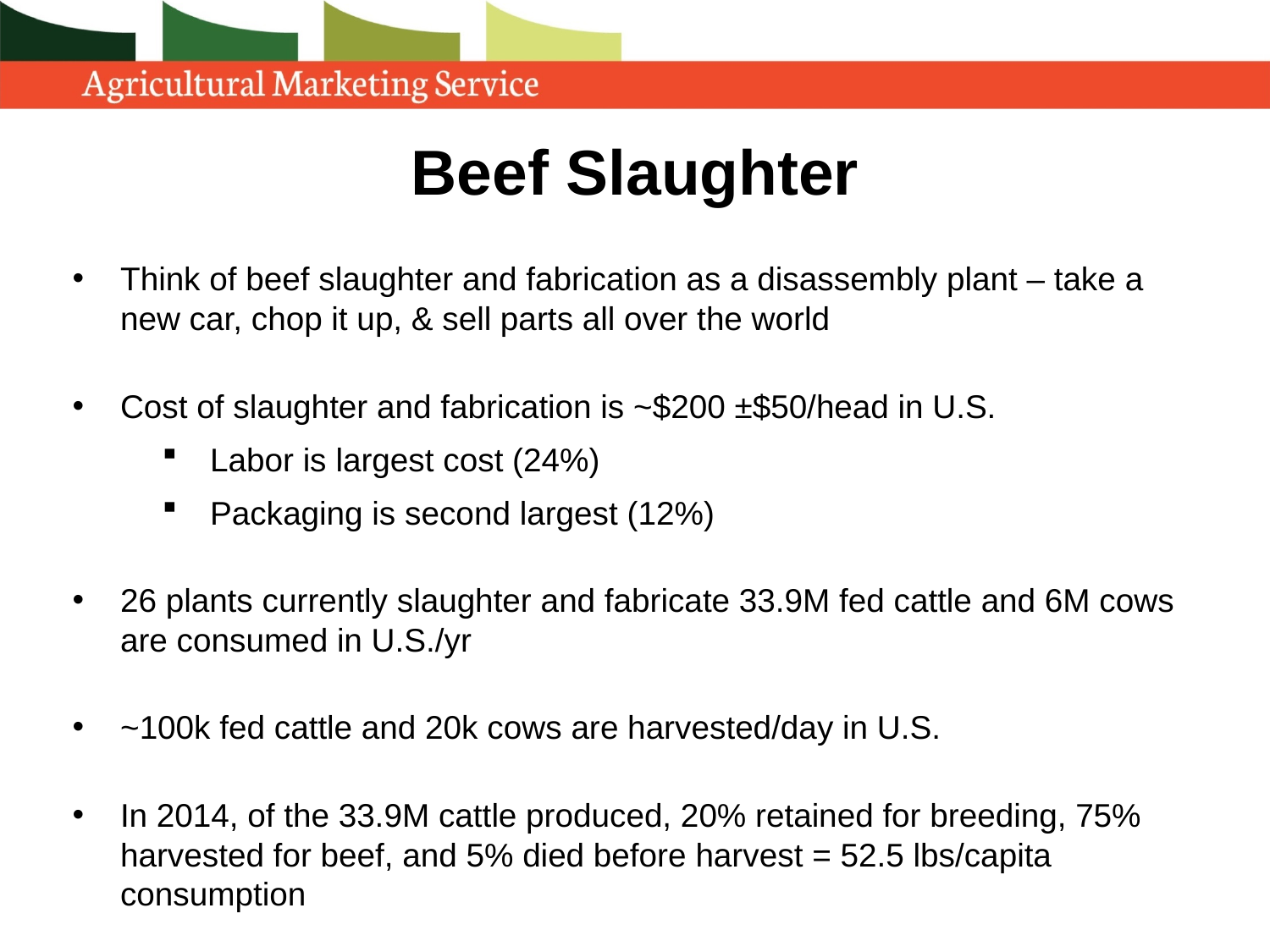

# Beef Slaughter
Think of beef slaughter and fabrication as a disassembly plant – take a new car, chop it up, & sell parts all over the world
Cost of slaughter and fabrication is ~$200 ±$50/head in U.S.
Labor is largest cost (24%)
Packaging is second largest (12%)
26 plants currently slaughter and fabricate 33.9M fed cattle and 6M cows are consumed in U.S./yr
~100k fed cattle and 20k cows are harvested/day in U.S.
In 2014, of the 33.9M cattle produced, 20% retained for breeding, 75% harvested for beef, and 5% died before harvest = 52.5 lbs/capita consumption